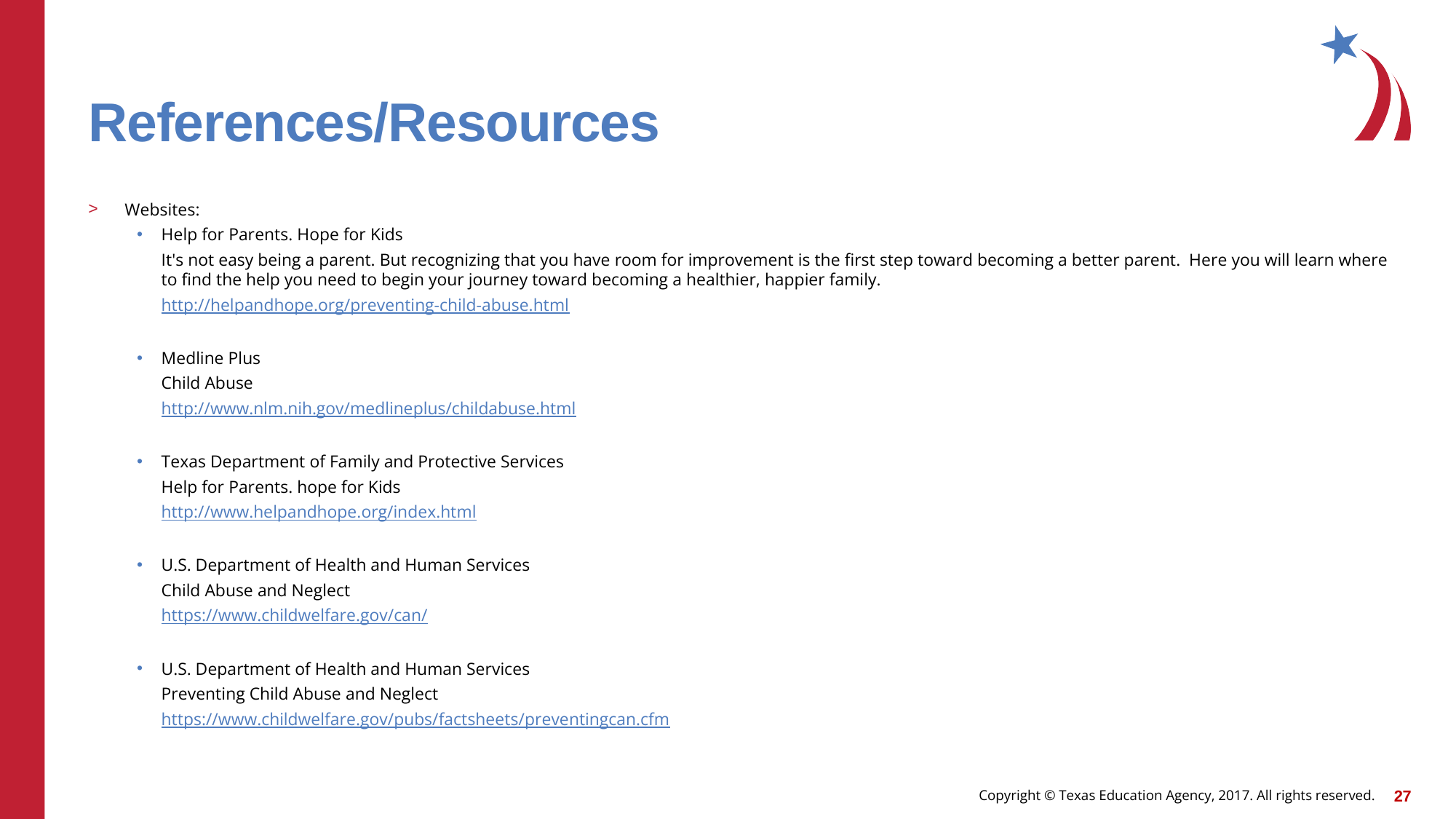

# References/Resources

Websites:
Help for Parents. Hope for Kids
It's not easy being a parent. But recognizing that you have room for improvement is the first step toward becoming a better parent.  Here you will learn where to find the help you need to begin your journey toward becoming a healthier, happier family.
http://helpandhope.org/preventing-child-abuse.html

Medline Plus
Child Abuse
http://www.nlm.nih.gov/medlineplus/childabuse.html

Texas Department of Family and Protective Services
Help for Parents. hope for Kids
http://www.helpandhope.org/index.html

U.S. Department of Health and Human Services
Child Abuse and Neglect
https://www.childwelfare.gov/can/

U.S. Department of Health and Human Services
Preventing Child Abuse and Neglect
https://www.childwelfare.gov/pubs/factsheets/preventingcan.cfm